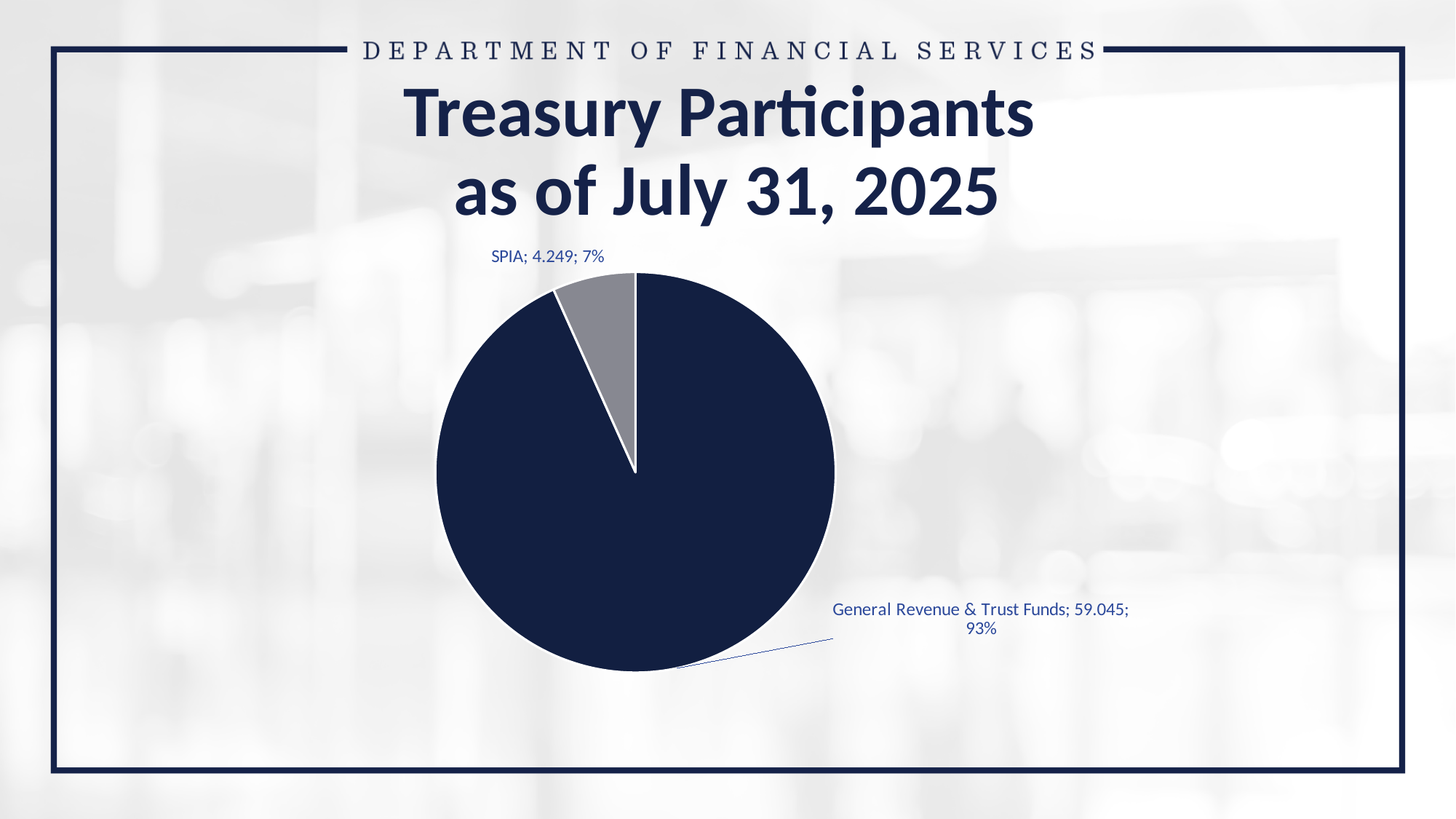

# Treasury Participants as of July 31, 2025

### Chart

| Category | Mkt Value | % |
|---|---|---|
| General Revenue & Trust Funds | 59.045 | 0.9328688343286883 |
| SPIA | 4.249 | 0.06713116567131165 |